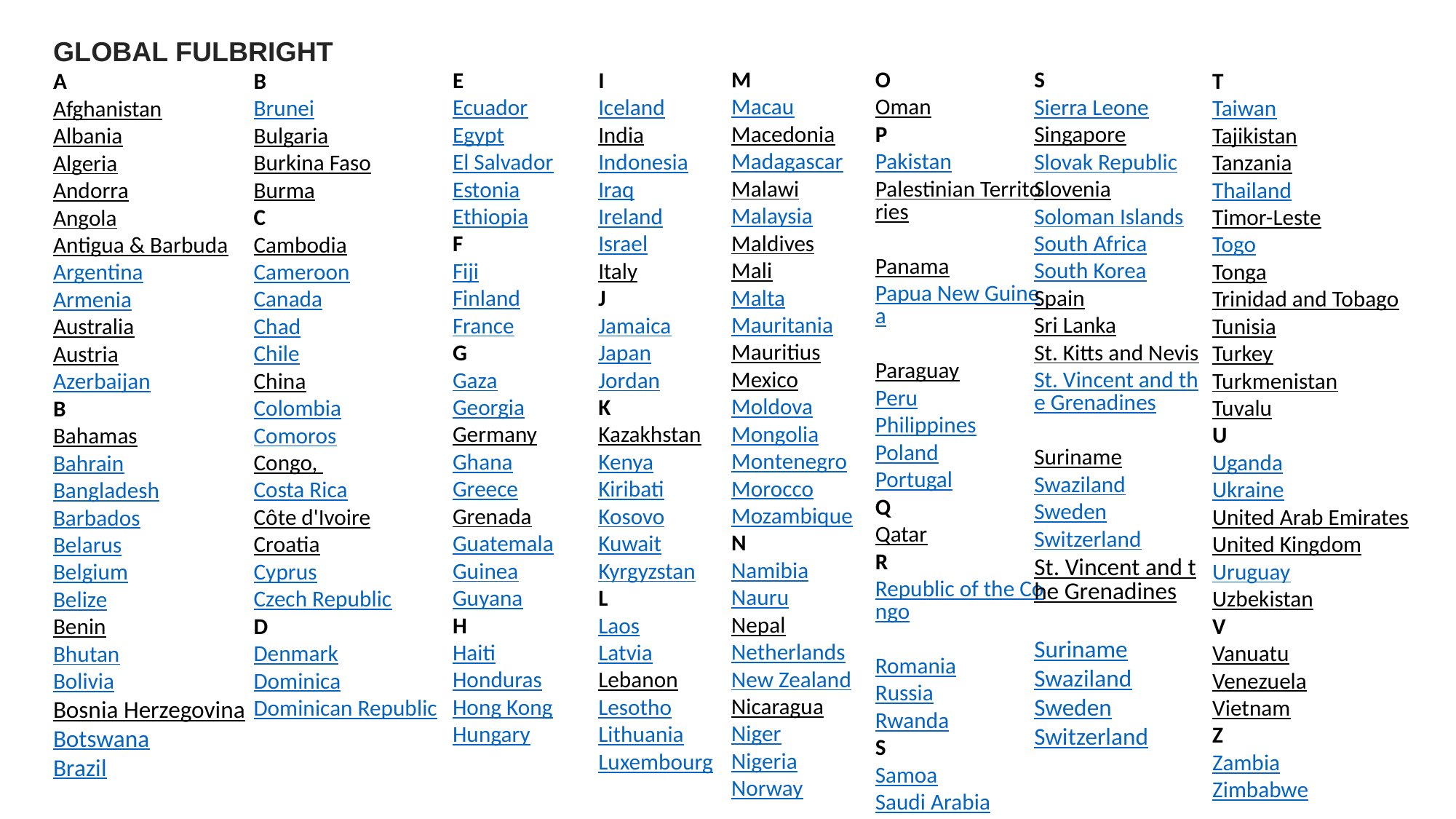

B
Brunei
Bulgaria
Burkina Faso
Burma
C
Cambodia
Cameroon
Canada
Chad
Chile
China
Colombia
Comoros
Congo,
Costa Rica
Côte d'Ivoire
Croatia
Cyprus
Czech Republic
D
Denmark
Dominica
Dominican Republic
GLOBAL FULBRIGHT
A
Afghanistan
Albania
Algeria
Andorra
Angola
Antigua & Barbuda
Argentina
Armenia
Australia
Austria
Azerbaijan
B
Bahamas
Bahrain
Bangladesh
Barbados
Belarus
Belgium
Belize
Benin
Bhutan
Bolivia
Bosnia Herzegovina
Botswana
Brazil
E
Ecuador
Egypt
El Salvador
Estonia
Ethiopia
F
Fiji
Finland
France
G
Gaza
Georgia
Germany
Ghana
Greece
Grenada
Guatemala
Guinea
Guyana
H
Haiti
Honduras
Hong Kong
Hungary

M
Macau
Macedonia
Madagascar
Malawi
Malaysia
Maldives
Mali
Malta
Mauritania
Mauritius
Mexico
Moldova
Mongolia
Montenegro
Morocco
Mozambique
N
Namibia
Nauru
Nepal
Netherlands
New Zealand
Nicaragua
Niger
Nigeria
Norway
O
Oman
P
Pakistan
Palestinian Territories
Panama
Papua New Guinea
Paraguay
Peru
Philippines
Poland
Portugal
Q
Qatar
R
Republic of the Congo
Romania
Russia
Rwanda
S
Samoa
Saudi Arabia
Senegal
Serbia
I
Iceland
India
Indonesia
Iraq
Ireland
Israel
Italy
J
Jamaica
Japan
Jordan
K
Kazakhstan
Kenya
Kiribati
Kosovo
Kuwait
Kyrgyzstan
L
Laos
Latvia
Lebanon
Lesotho
Lithuania
Luxembourg
S
Sierra Leone
Singapore
Slovak Republic
Slovenia
Soloman Islands
South Africa
South Korea
Spain
Sri Lanka
St. Kitts and Nevis
St. Vincent and the Grenadines
Suriname
Swaziland
Sweden
Switzerland
St. Vincent and the Grenadines
Suriname
Swaziland
Sweden
Switzerland

T
Taiwan
Tajikistan
Tanzania
Thailand
Timor-Leste
Togo
Tonga
Trinidad and Tobago
Tunisia
Turkey
Turkmenistan
Tuvalu
U
Uganda
Ukraine
United Arab Emirates
United Kingdom
Uruguay
Uzbekistan
V
Vanuatu
Venezuela
Vietnam
Z
Zambia
Zimbabwe